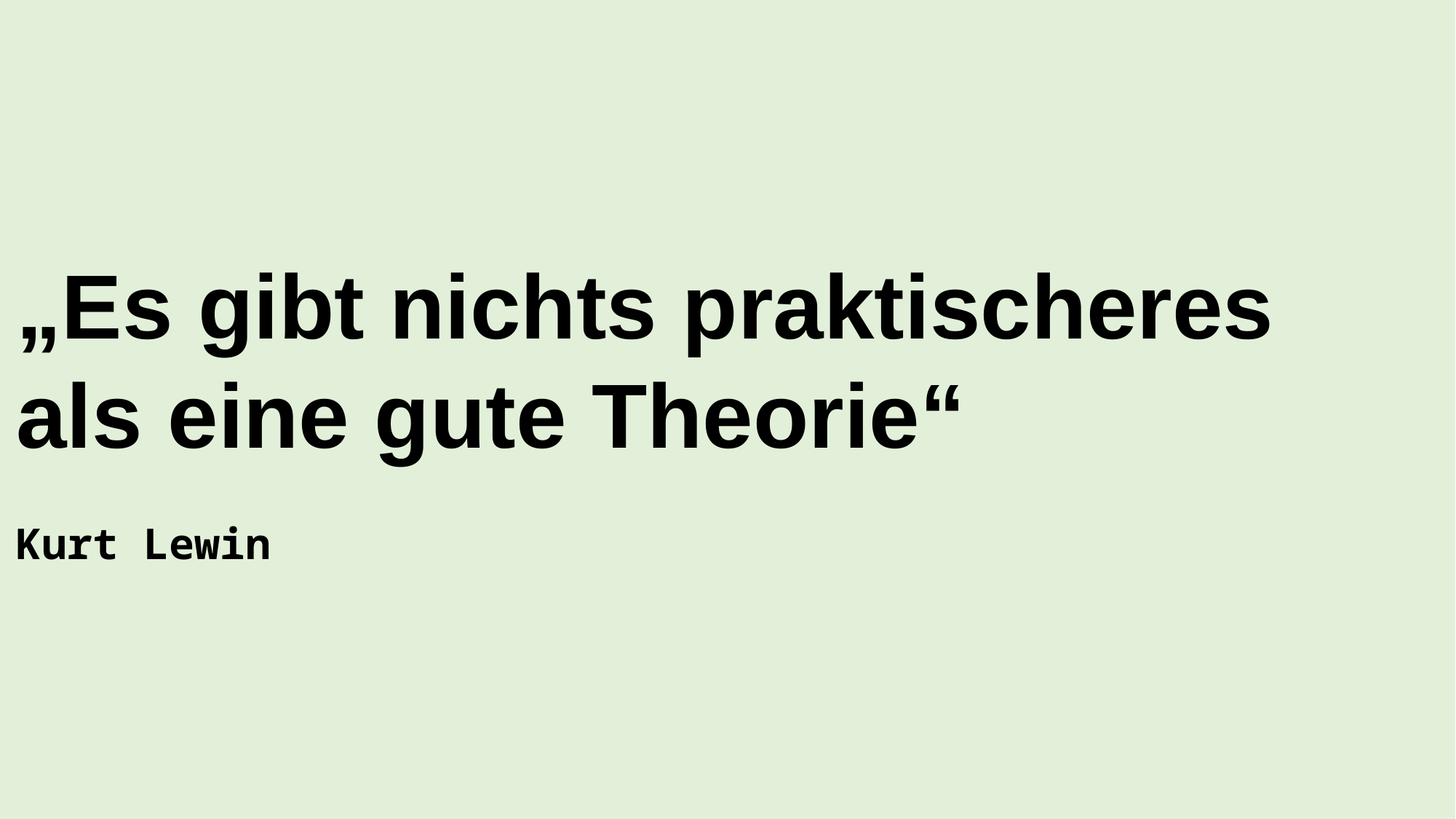

„Es gibt nichts praktischeres
als eine gute Theorie“

Kurt Lewin